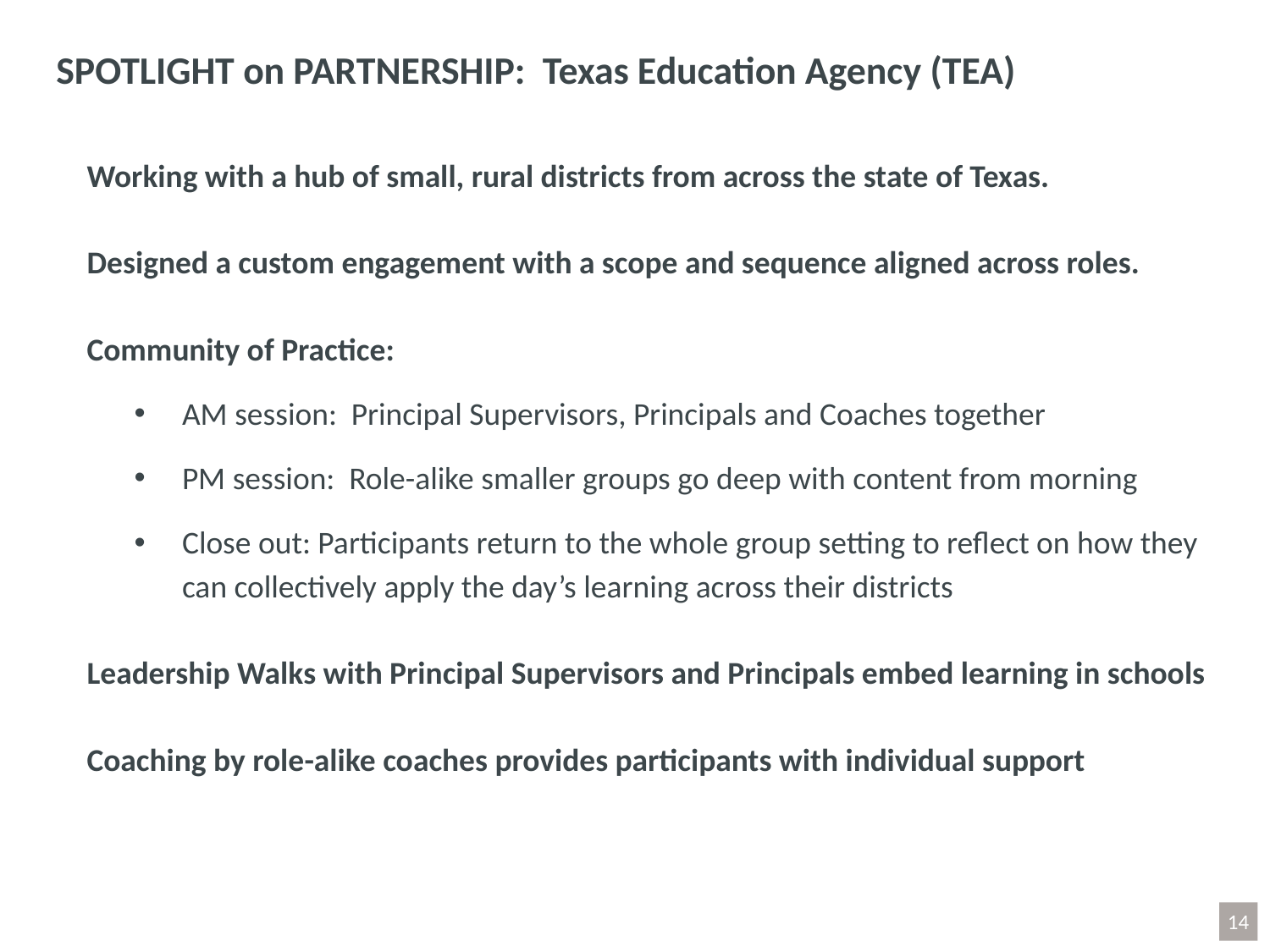

# SPOTLIGHT on PARTNERSHIP:  Texas Education Agency (TEA)
Working with a hub of small, rural districts from across the state of Texas.

Designed a custom engagement with a scope and sequence aligned across roles.

Community of Practice:
AM session:  Principal Supervisors, Principals and Coaches together
PM session:  Role-alike smaller groups go deep with content from morning
Close out: Participants return to the whole group setting to reflect on how they can collectively apply the day’s learning across their districts

Leadership Walks with Principal Supervisors and Principals embed learning in schools

Coaching by role-alike coaches provides participants with individual support